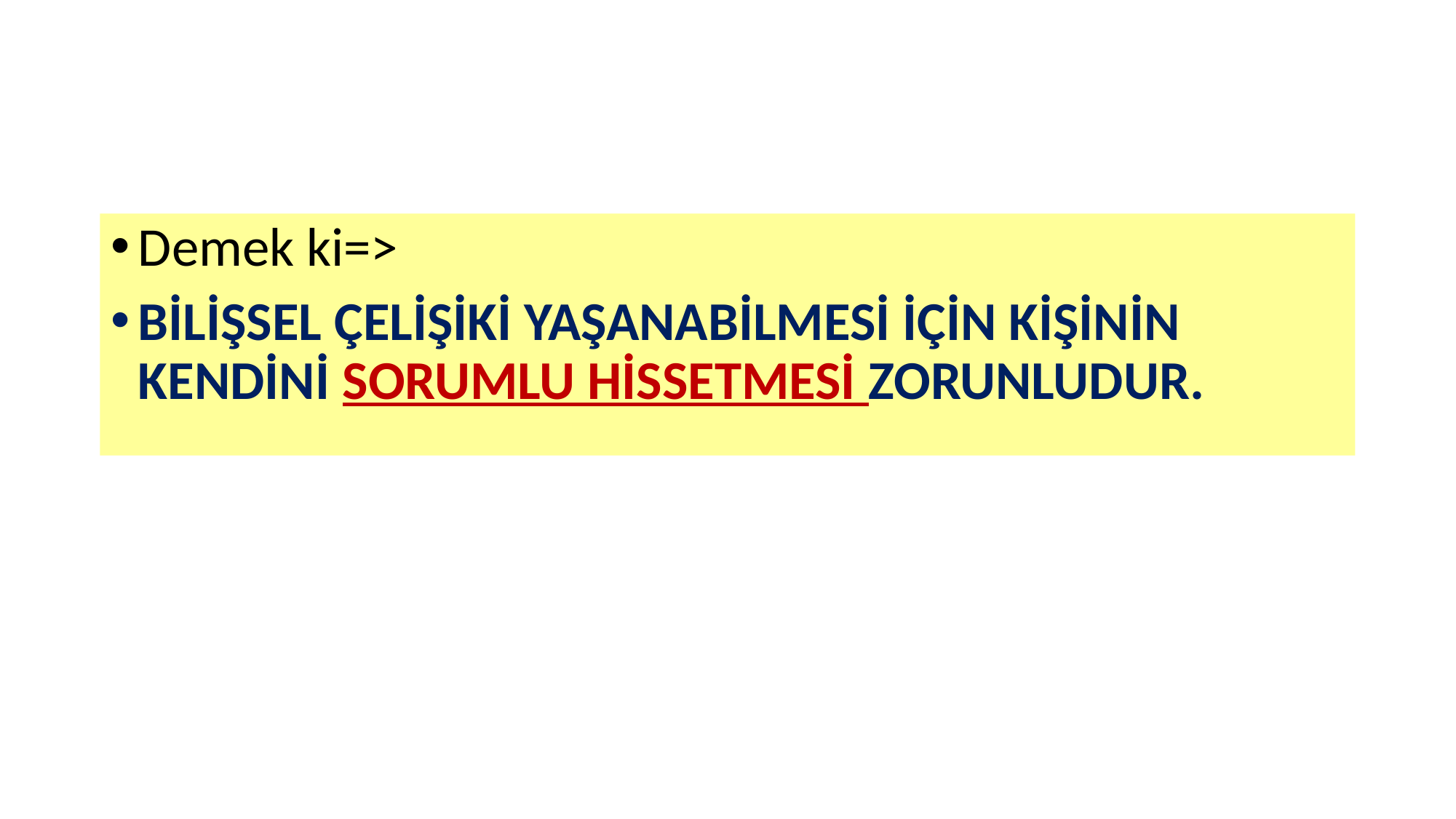

# SONUÇLARIN KESİNLİĞİ
Demek ki=>
BİLİŞSEL ÇELİŞİKİ YAŞANABİLMESİ İÇİN KİŞİNİN KENDİNİ SORUMLU HİSSETMESİ ZORUNLUDUR.